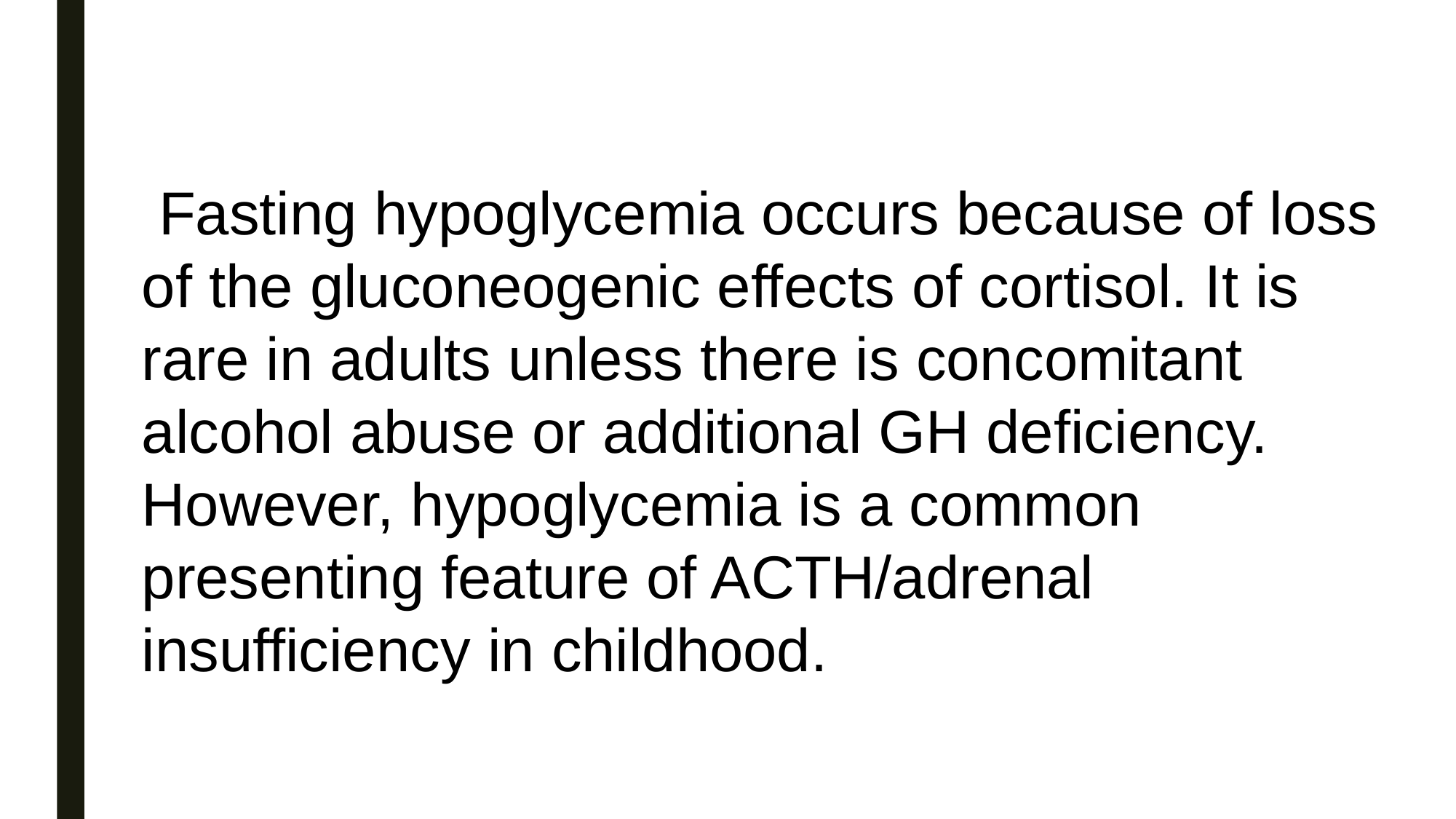

Fasting hypoglycemia occurs because of loss of the gluconeogenic effects of cortisol. It is rare in adults unless there is concomitant alcohol abuse or additional GH deficiency. However, hypoglycemia is a common presenting feature of ACTH/adrenal insufficiency in childhood.